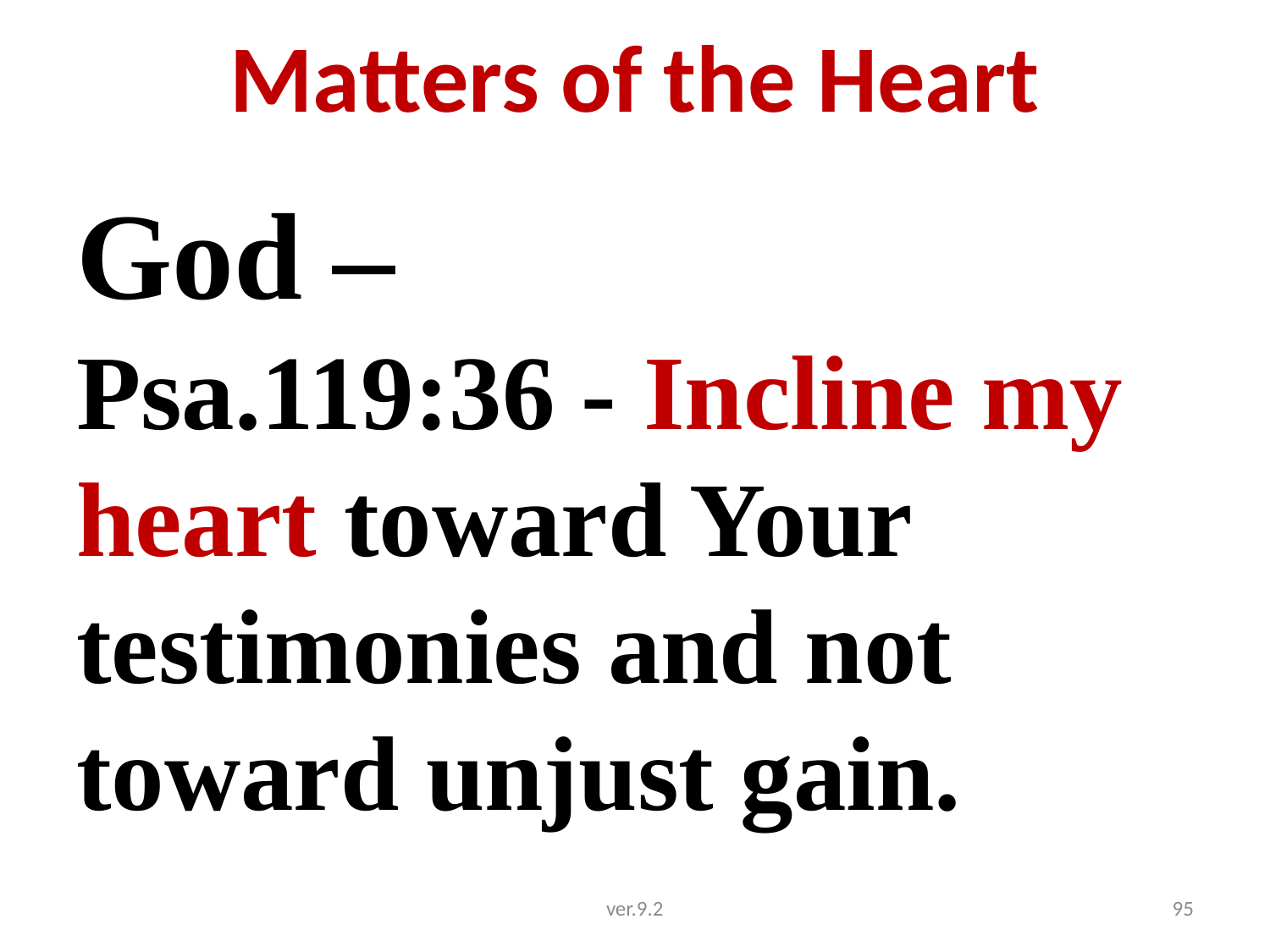

# Matters of the Heart
God –
Psa.119:36 - Incline my heart toward Your testimonies and not toward unjust gain.
ver.9.2
95